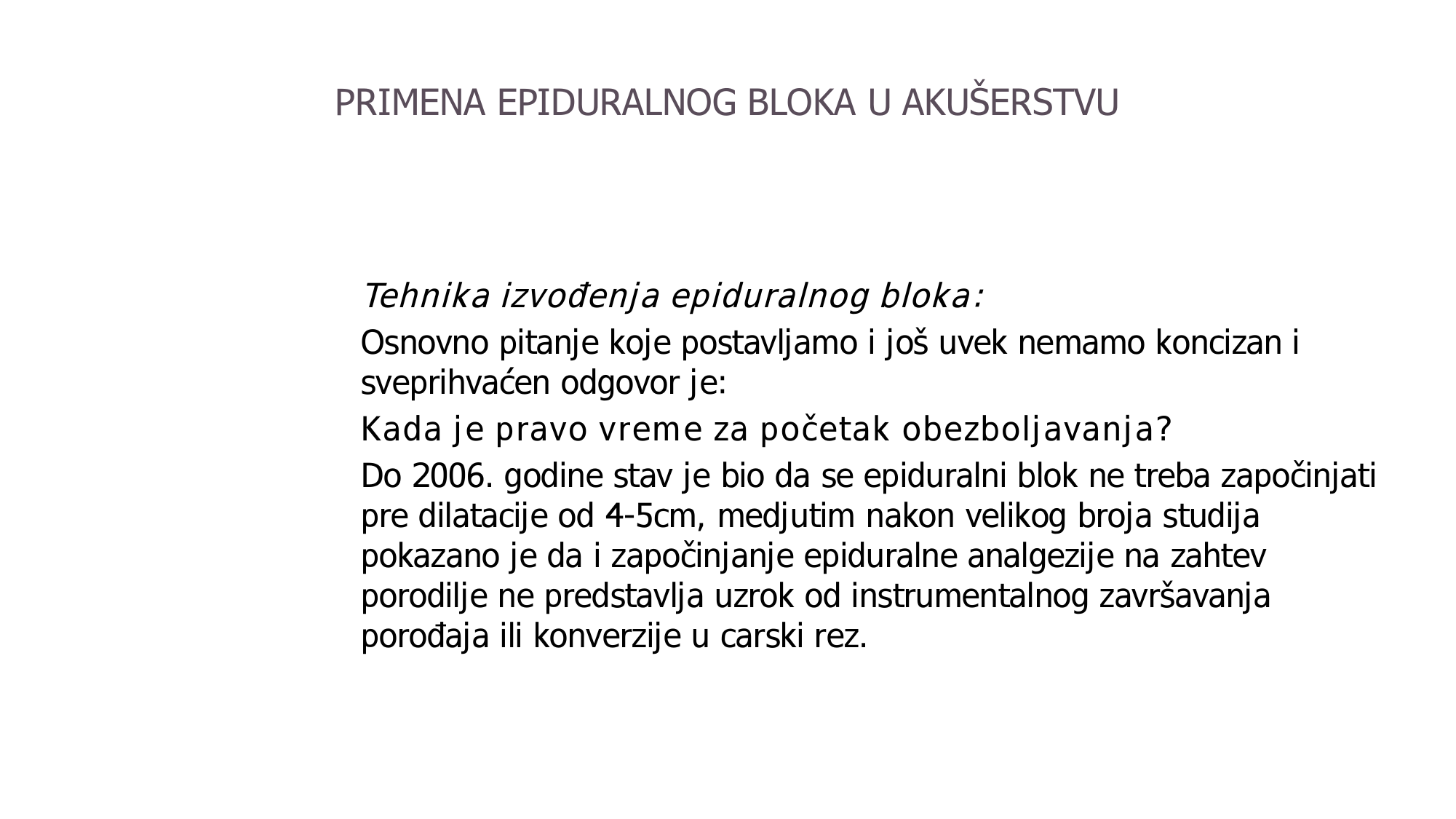

# PRIMENA EPIDURALNOG BLOKA U AKUŠERSTVU
Tehnika izvođenja epiduralnog bloka:
Osnovno pitanje koje postavljamo i još uvek nemamo koncizan i sveprihvaćen odgovor je:
Kada je pravo vreme za početak obezboljavanja?
Do 2006. godine stav je bio da se epiduralni blok ne treba započinjati pre dilatacije od 4-5cm, medjutim nakon velikog broja studija pokazano je da i započinjanje epiduralne analgezije na zahtev porodilje ne predstavlja uzrok od instrumentalnog završavanja porođaja ili konverzije u carski rez.